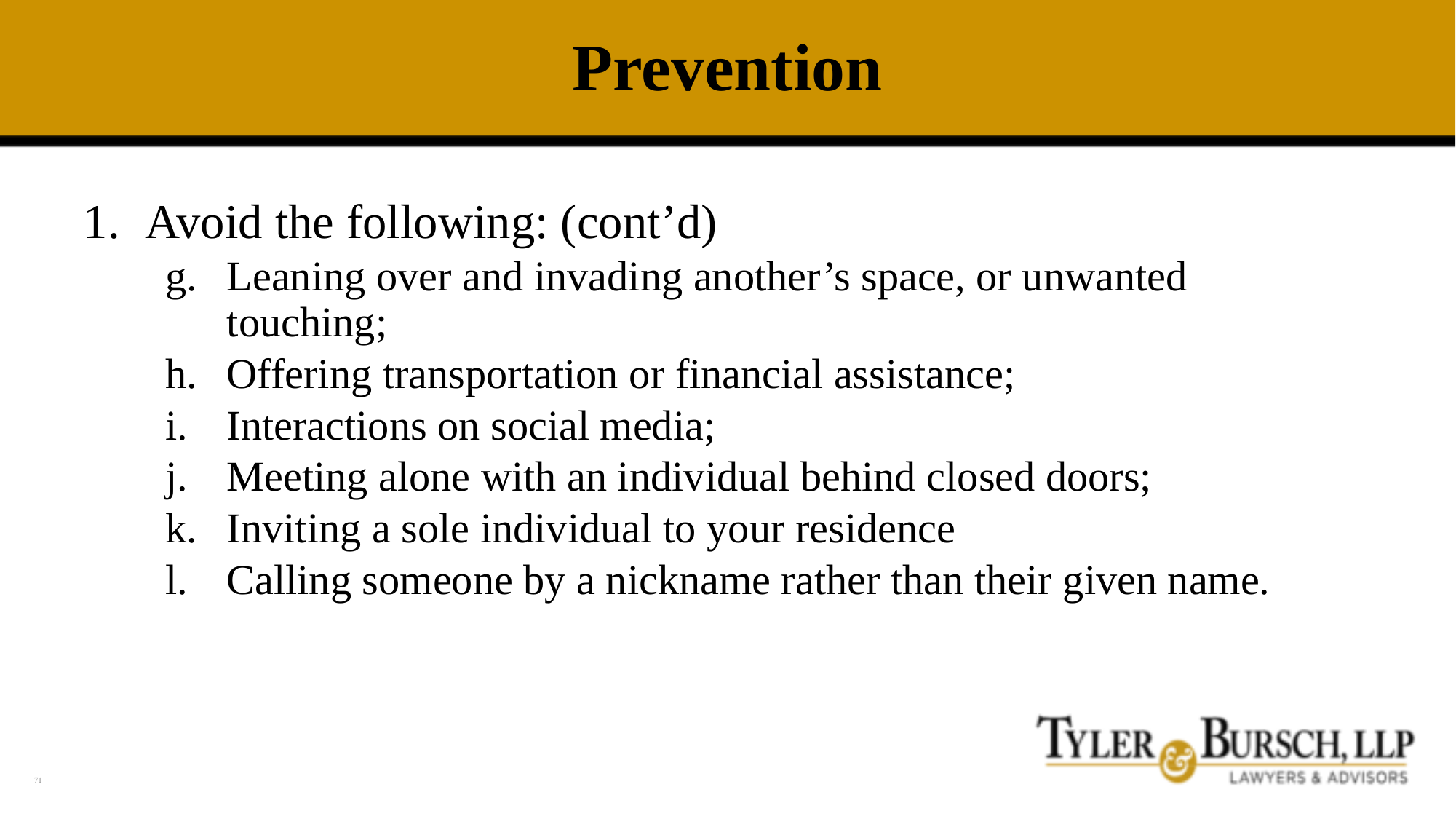

# Prevention
Avoid the following: (cont’d)
Leaning over and invading another’s space, or unwanted touching;
Offering transportation or financial assistance;
Interactions on social media;
Meeting alone with an individual behind closed doors;
Inviting a sole individual to your residence
Calling someone by a nickname rather than their given name.

71